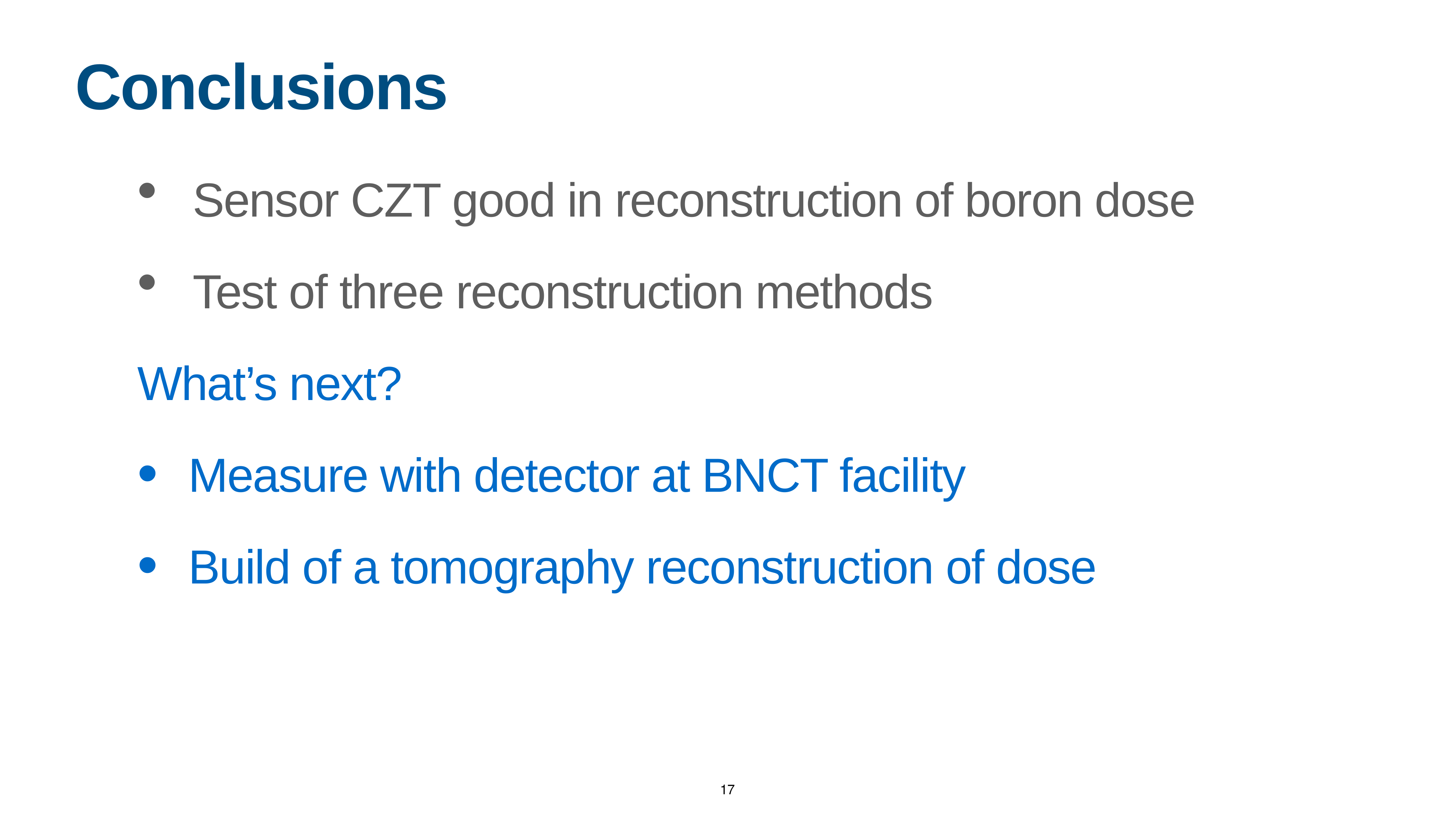

# Conclusions
Sensor CZT good in reconstruction of boron dose

Test of three reconstruction methods

What’s next?

Measure with detector at BNCT facility

Build of a tomography reconstruction of dose

17